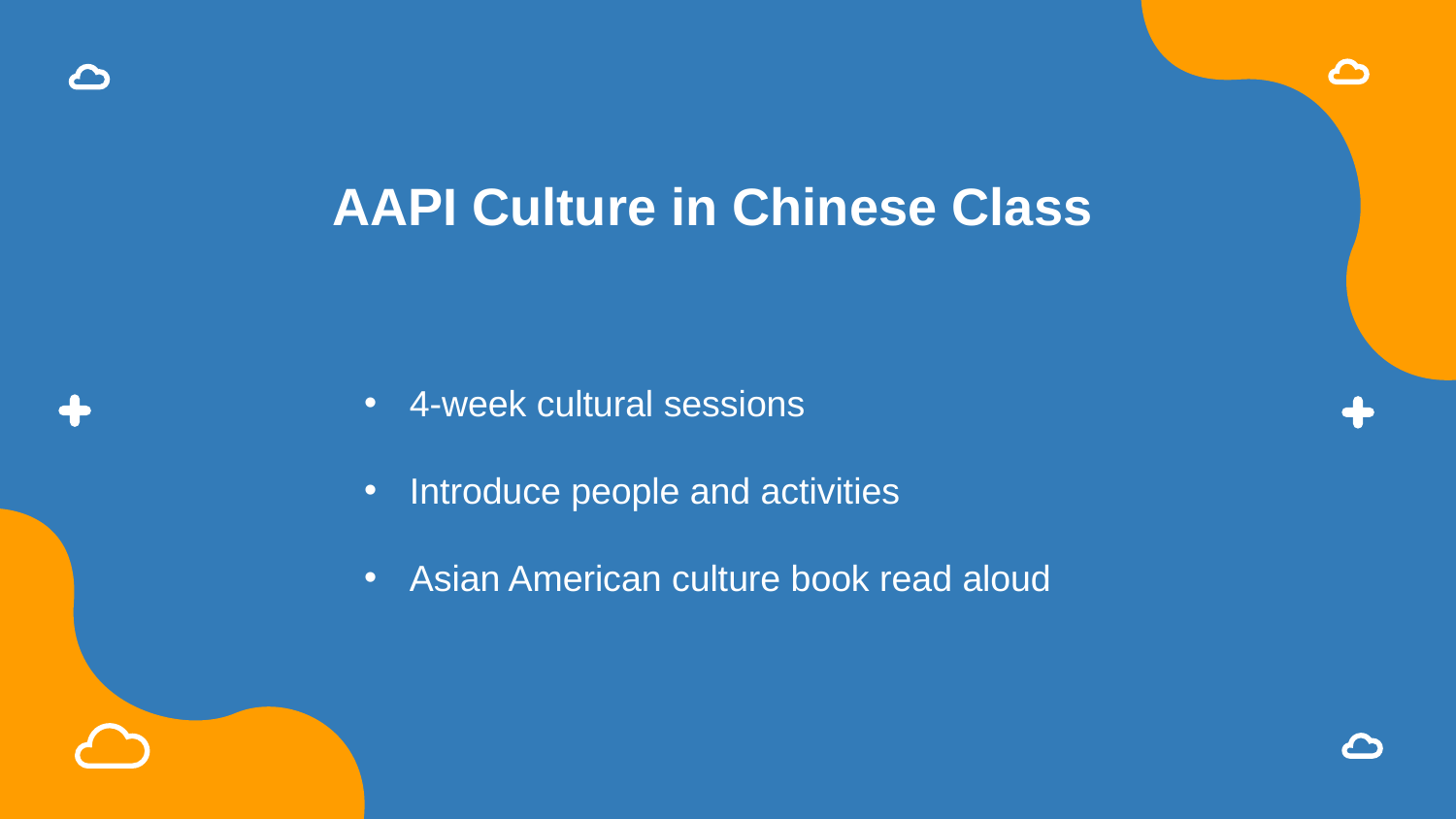

# AAPI Culture in Chinese Class
4-week cultural sessions

Introduce people and activities

Asian American culture book read aloud